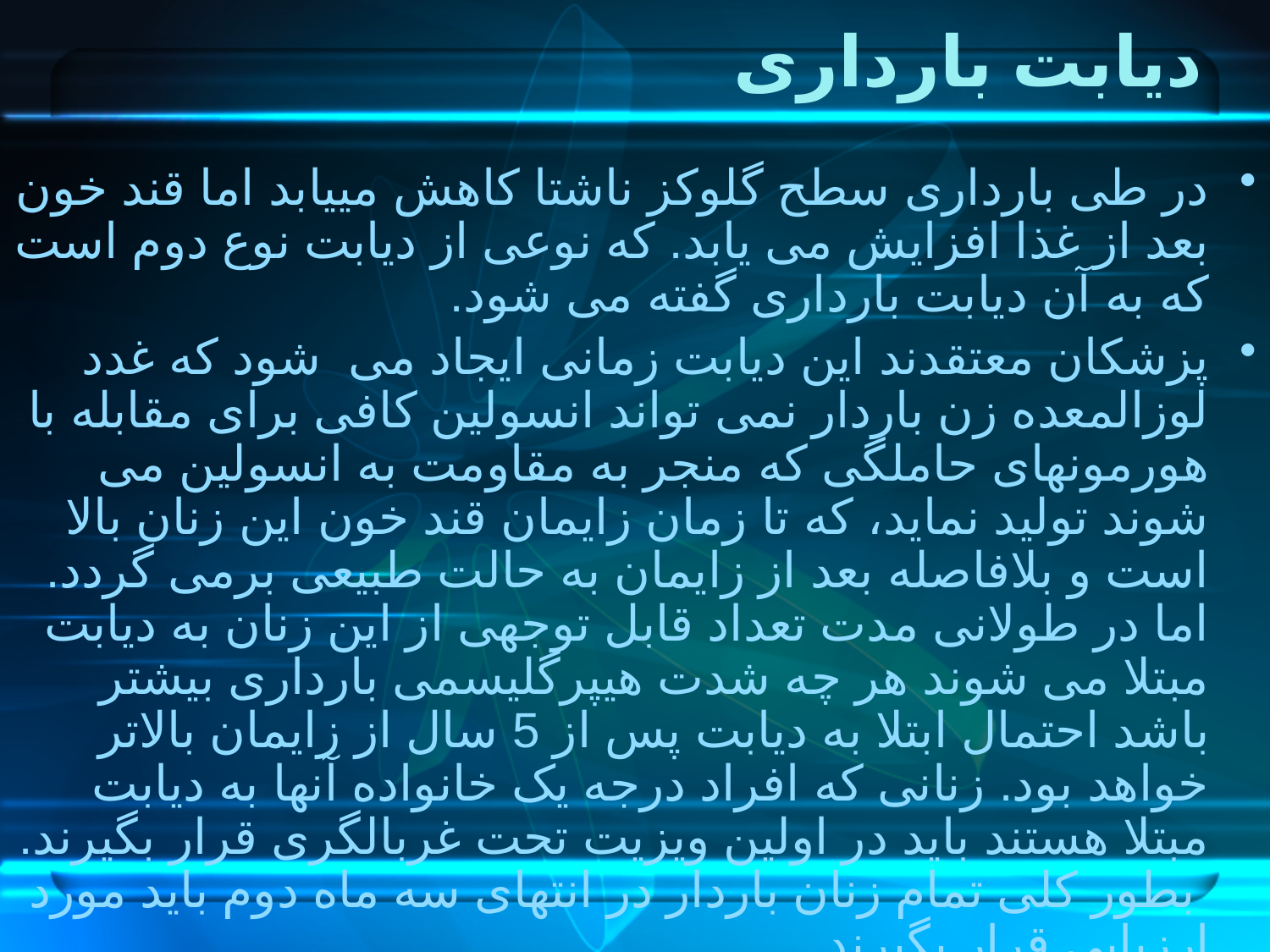

# دیابت بارداری
در طی بارداری سطح گلوکز ناشتا کاهش مییابد اما قند خون بعد از غذا افزایش می یابد. که نوعی از دیابت نوع دوم است که به آن دیابت بارداری گفته می شود.
پزشکان معتقدند این دیابت زمانی ایجاد می  شود که غدد لوزالمعده زن باردار نمی تواند انسولین کافی برای مقابله با هورمونهای حاملگی که منجر به مقاومت به انسولین می شوند تولید نماید، که تا زمان زایمان قند خون این زنان بالا است و بلافاصله بعد از زایمان به حالت طبیعی برمی گردد. اما در طولانی مدت تعداد قابل توجهی از این زنان به دیابت مبتلا می شوند هر چه شدت هیپرگلیسمی بارداری بیشتر باشد احتمال ابتلا به دیابت پس از 5 سال از زایمان بالاتر خواهد بود. زنانی که افراد درجه یک خانواده آنها به دیابت مبتلا هستند باید در اولین ویزیت تحت غربالگری قرار بگیرند.  بطور کلی تمام زنان باردار در انتهای سه ماه دوم باید مورد ارزیابی قرار بگیرند .